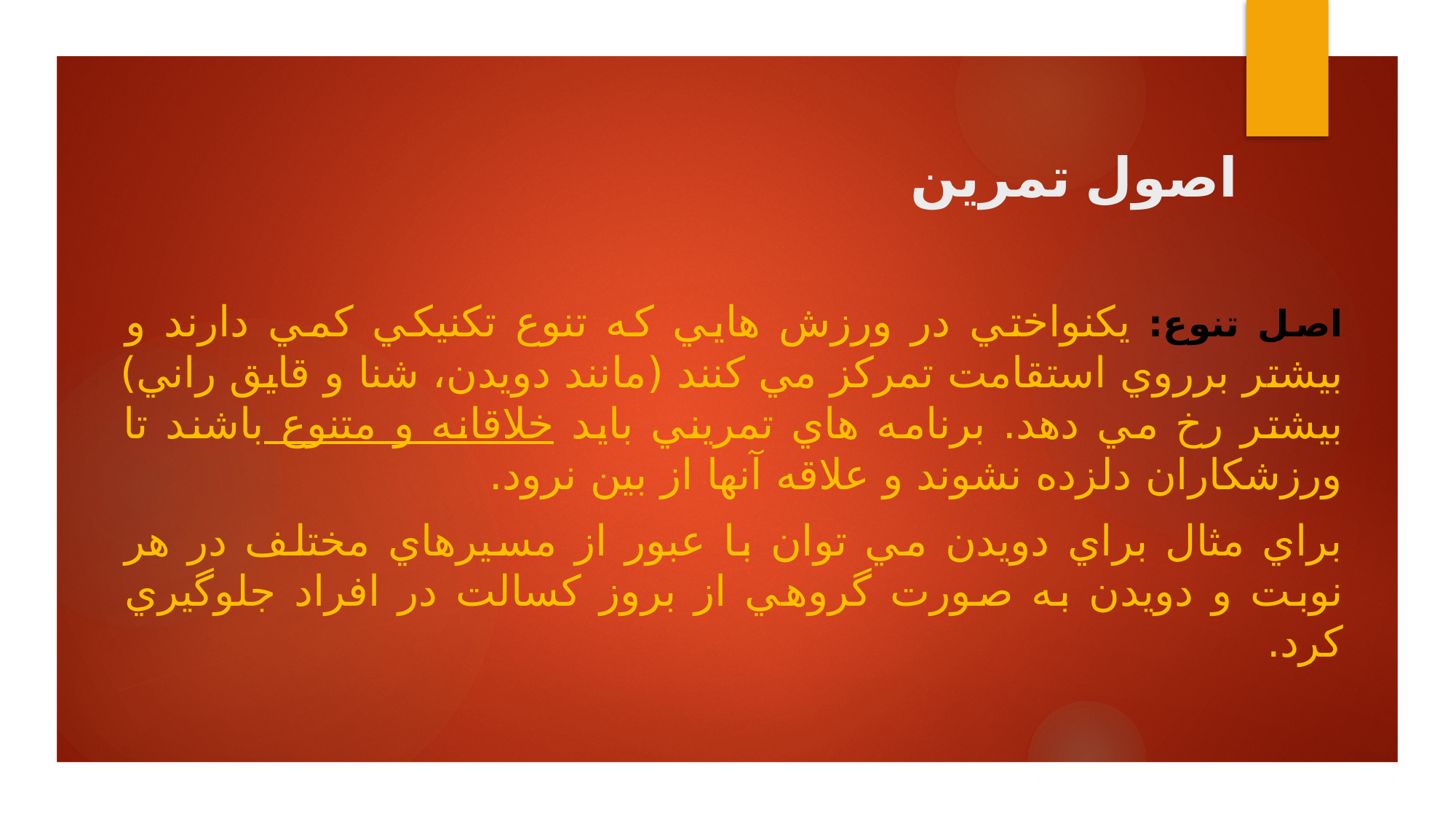

# اصول تمرین

اصل تنوع: يكنواختي در ورزش هايي كه تنوع تكنيكي كمي دارند و بيشتر برروي استقامت تمركز مي كنند (مانند دويدن، شنا و قايق راني) بيشتر رخ مي دهد. برنامه هاي تمريني بايد خلاقانه و متنوع باشند تا ورزشكاران دلزده نشوند و علاقه آنها از بين نرود.
براي مثال براي دويدن مي توان با عبور از مسيرهاي مختلف در هر نوبت و دويدن به صورت گروهي از بروز كسالت در افراد جلوگيري كرد.